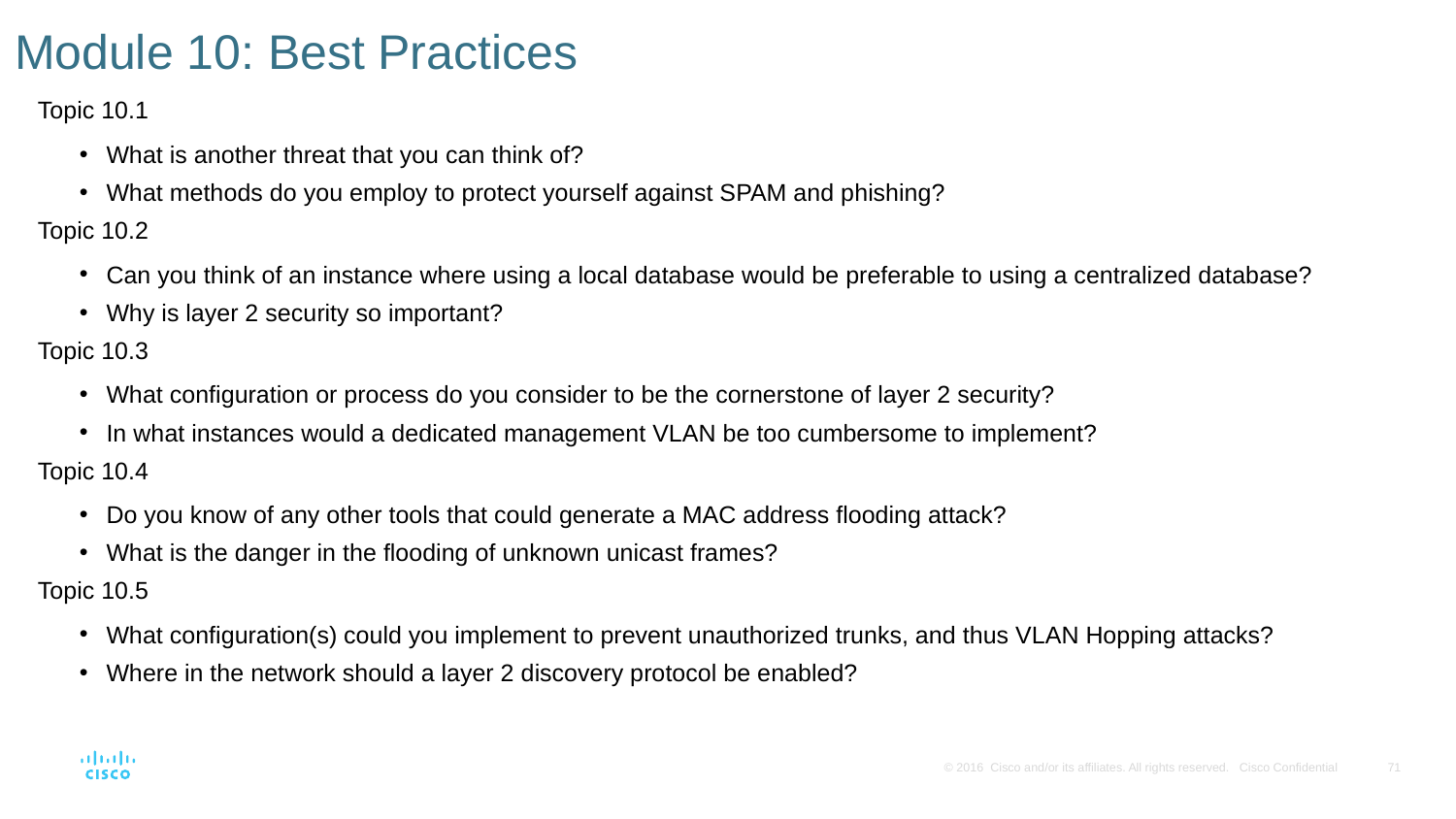

# Module 10: Best Practices
Topic 10.1
What is another threat that you can think of?
What methods do you employ to protect yourself against SPAM and phishing?
Topic 10.2
Can you think of an instance where using a local database would be preferable to using a centralized database?
Why is layer 2 security so important?
Topic 10.3
What configuration or process do you consider to be the cornerstone of layer 2 security?
In what instances would a dedicated management VLAN be too cumbersome to implement?
Topic 10.4
Do you know of any other tools that could generate a MAC address flooding attack?
What is the danger in the flooding of unknown unicast frames?
Topic 10.5
What configuration(s) could you implement to prevent unauthorized trunks, and thus VLAN Hopping attacks?
Where in the network should a layer 2 discovery protocol be enabled?